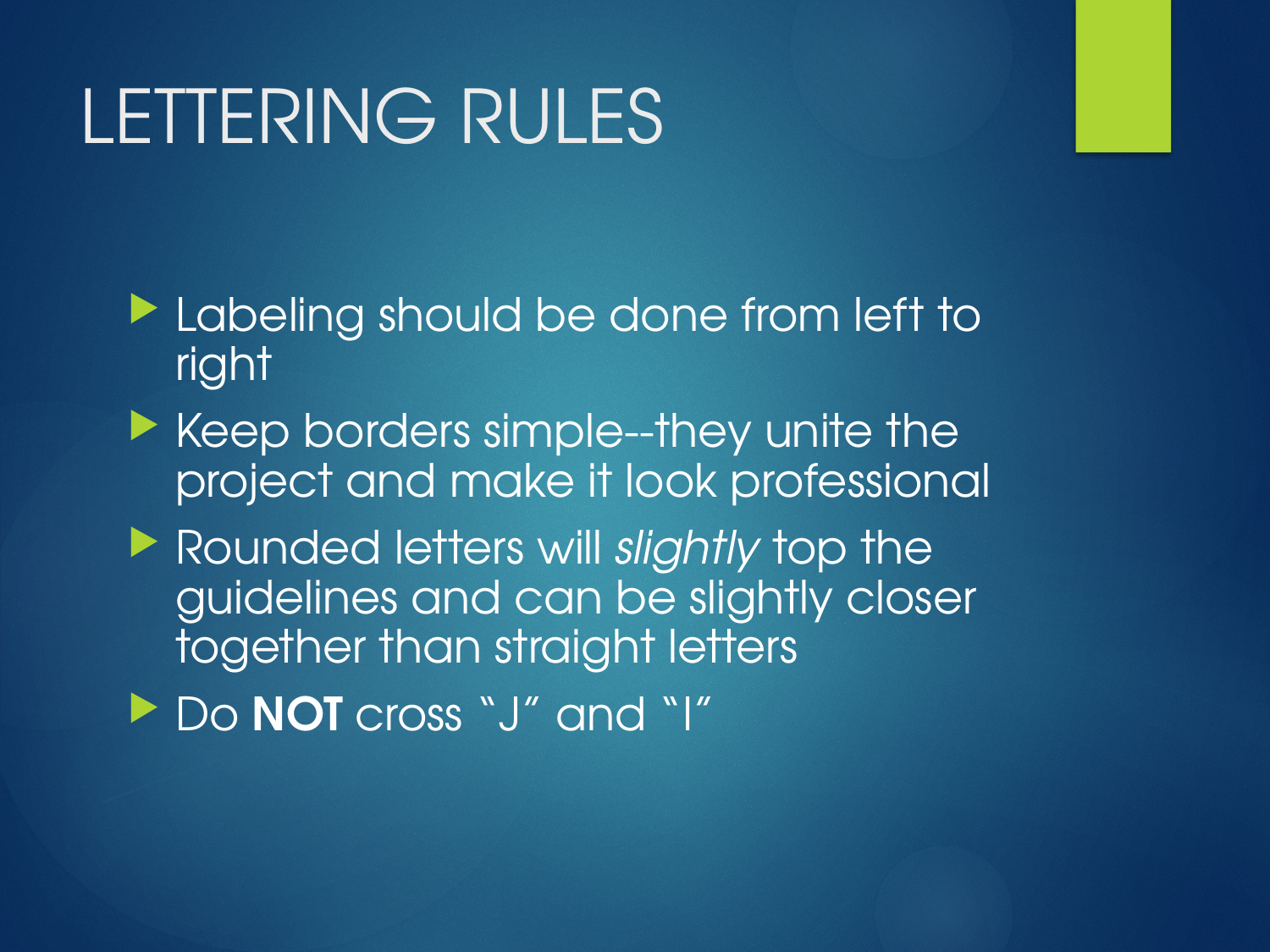

# LETTERING RULES
Labeling should be done from left to right
Keep borders simple--they unite the project and make it look professional
Rounded letters will slightly top the guidelines and can be slightly closer together than straight letters
Do NOT cross “J” and “I”